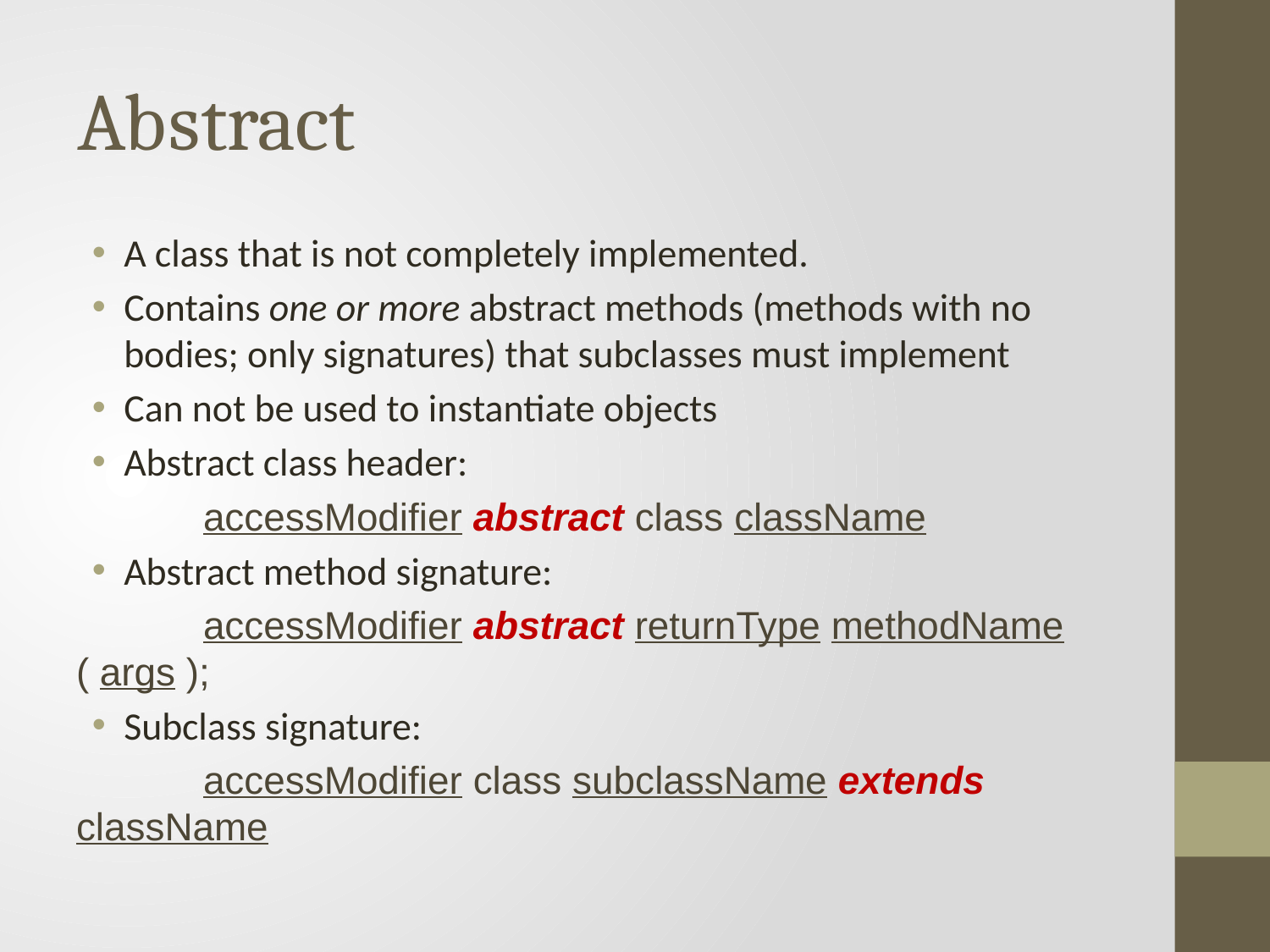

# Abstract
A class that is not completely implemented.
Contains one or more abstract methods (methods with no bodies; only signatures) that subclasses must implement
Can not be used to instantiate objects
Abstract class header:
	accessModifier abstract class className
Abstract method signature:
	accessModifier abstract returnType methodName ( args );
Subclass signature:
	accessModifier class subclassName extends className